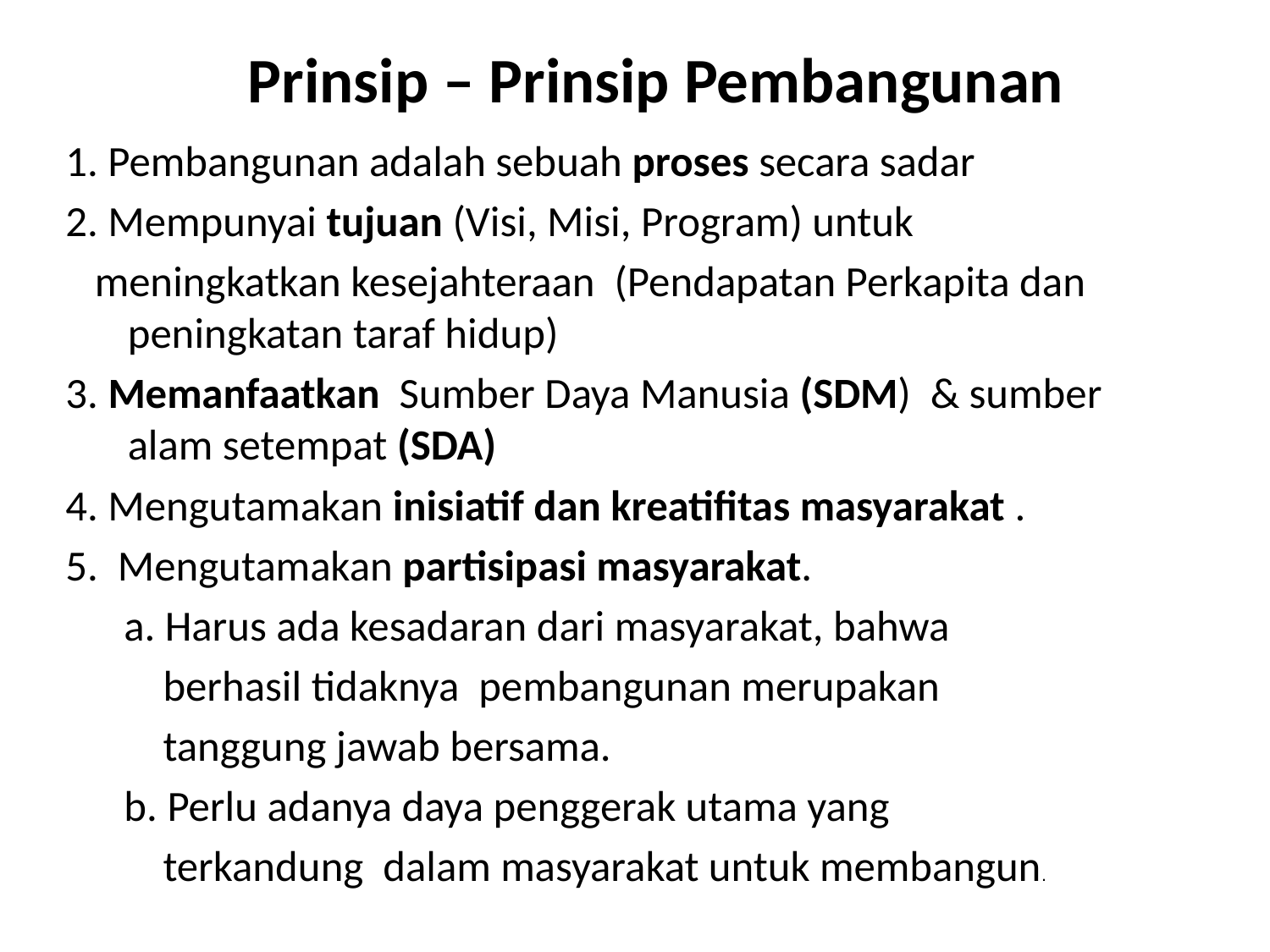

# Prinsip – Prinsip Pembangunan
1. Pembangunan adalah sebuah proses secara sadar
2. Mempunyai tujuan (Visi, Misi, Program) untuk
   meningkatkan kesejahteraan  (Pendapatan Perkapita dan peningkatan taraf hidup)
3. Memanfaatkan  Sumber Daya Manusia (SDM)  & sumber alam setempat (SDA)
4. Mengutamakan inisiatif dan kreatifitas masyarakat .
5.  Mengutamakan partisipasi masyarakat.
      a. Harus ada kesadaran dari masyarakat, bahwa
          berhasil tidaknya  pembangunan merupakan
          tanggung jawab bersama.
      b. Perlu adanya daya penggerak utama yang
          terkandung  dalam masyarakat untuk membangun.